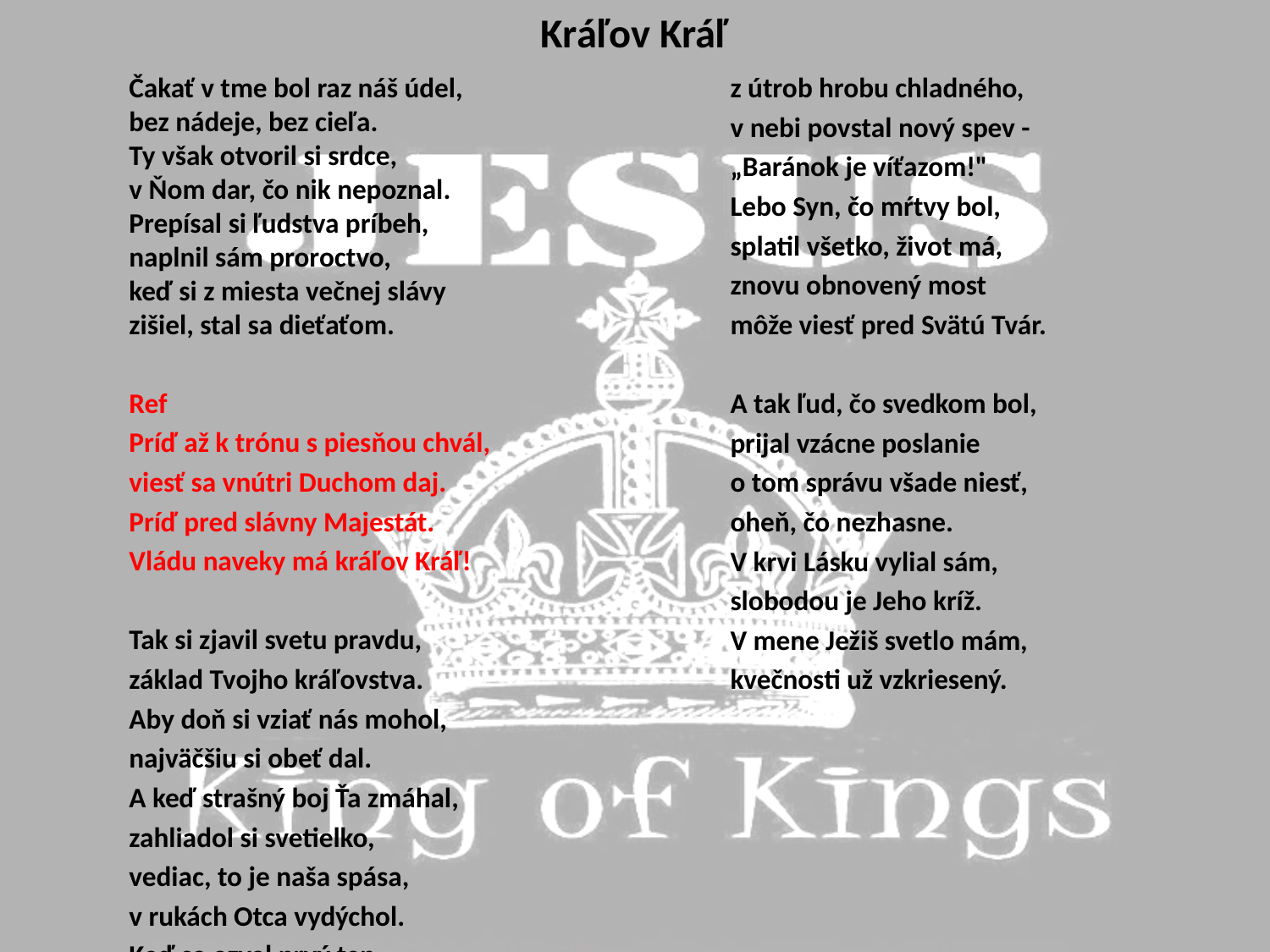

# Kráľov Kráľ
Čakať v tme bol raz náš údel,
bez nádeje, bez cieľa.
Ty však otvoril si srdce,
v Ňom dar, čo nik nepoznal.
Prepísal si ľudstva príbeh,
naplnil sám proroctvo,
keď si z miesta večnej slávy
zišiel, stal sa dieťaťom.

Ref
Príď až k trónu s piesňou chvál,
viesť sa vnútri Duchom daj.
Príď pred slávny Majestát.
Vládu naveky má kráľov Kráľ!

Tak si zjavil svetu pravdu,
základ Tvojho kráľovstva.
Aby doň si vziať nás mohol,
najväčšiu si obeť dal.
A keď strašný boj Ťa zmáhal,
zahliadol si svetielko,
vediac, to je naša spása,
v rukách Otca vydýchol.
Keď sa ozval prvý tep
z útrob hrobu chladného,
v nebi povstal nový spev -
„Baránok je víťazom!"
Lebo Syn, čo mŕtvy bol,
splatil všetko, život má,
znovu obnovený most
môže viesť pred Svätú Tvár.

A tak ľud, čo svedkom bol,
prijal vzácne poslanie
o tom správu všade niesť,
oheň, čo nezhasne.
V krvi Lásku vylial sám,
slobodou je Jeho kríž.
V mene Ježiš svetlo mám,
kvečnosti už vzkriesený.